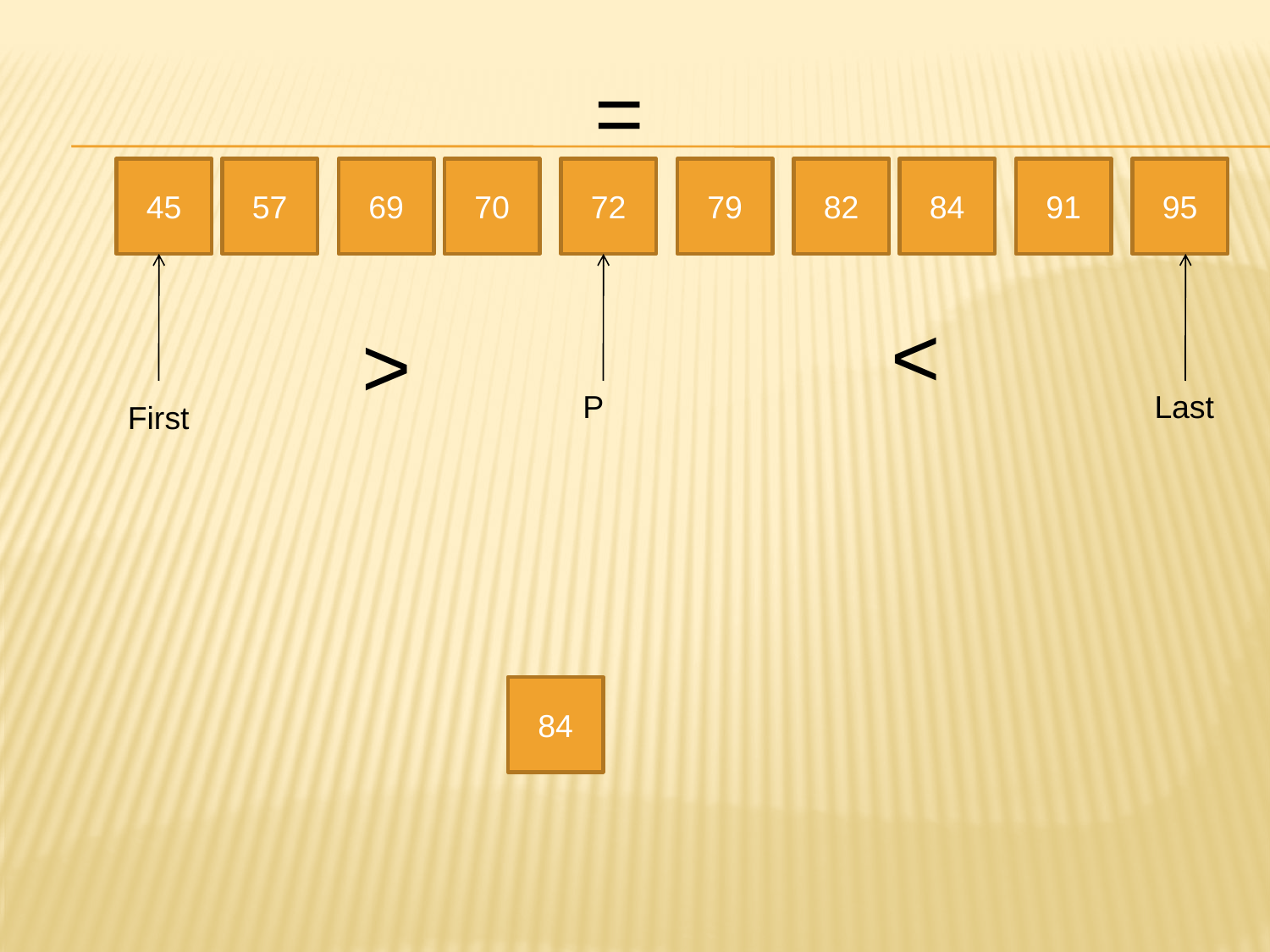

=
45
57
69
70
72
79
82
84
91
95
<
>
P
Last
First
84